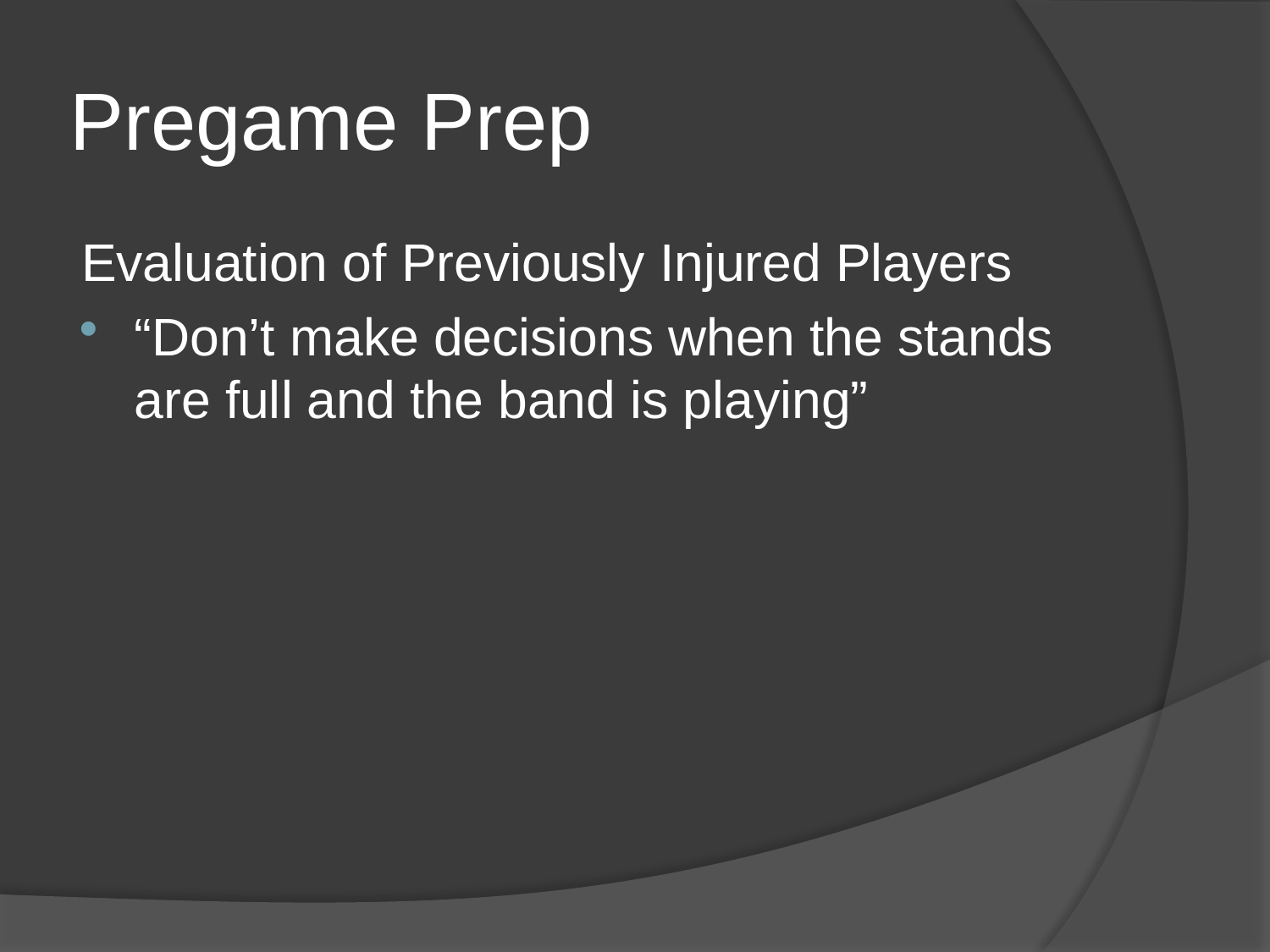

# Pregame Prep
Evaluation of Previously Injured Players
“Don’t make decisions when the stands are full and the band is playing”